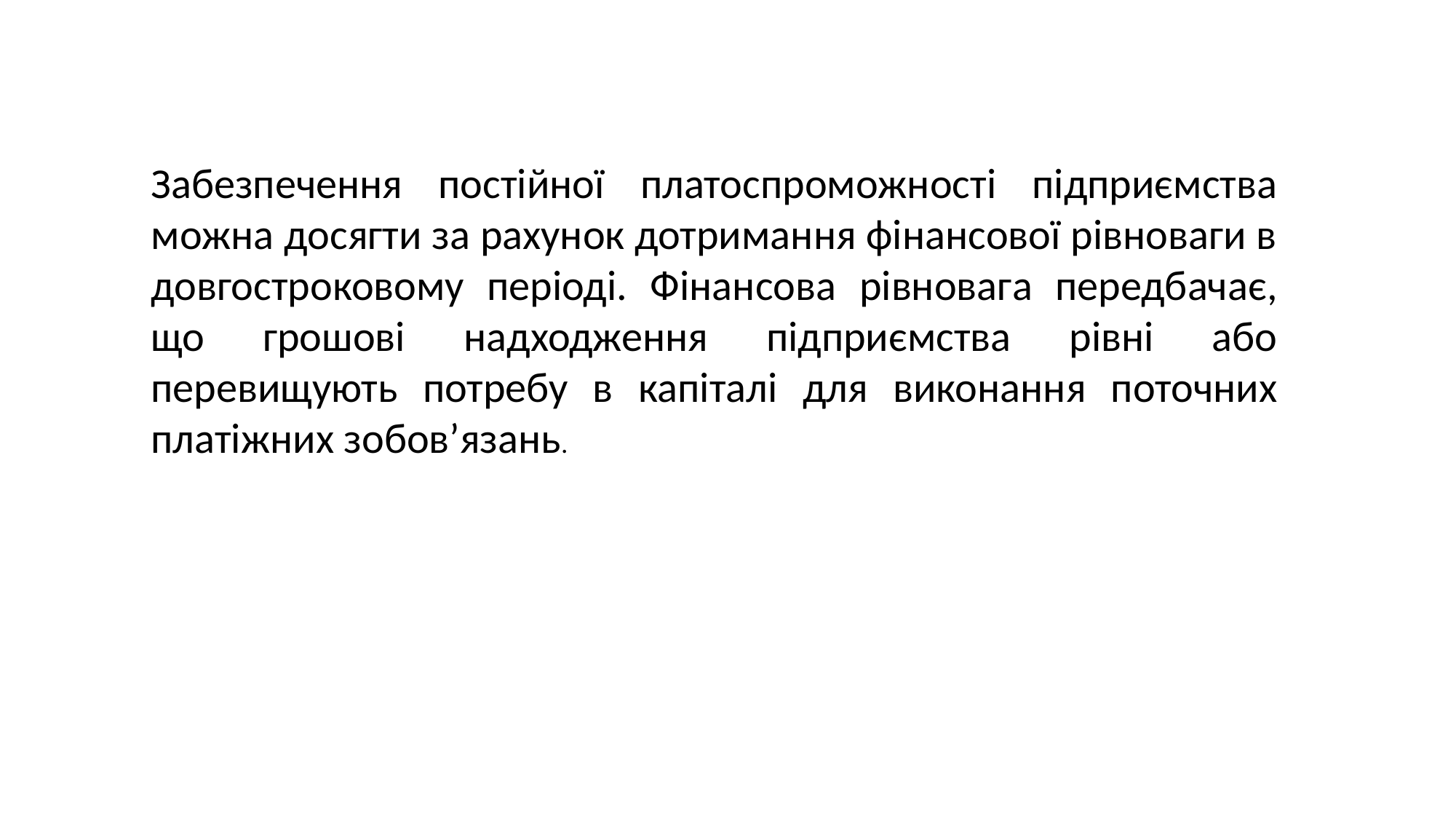

Забезпечення постійної платоспроможності підприємства можна досягти за рахунок дотримання фінансової рівноваги в довгостроковому періоді. Фінансова рівновага передбачає, що грошові надходження підприємства рівні або перевищують потребу в капіталі для виконання поточних платіжних зобов’язань.